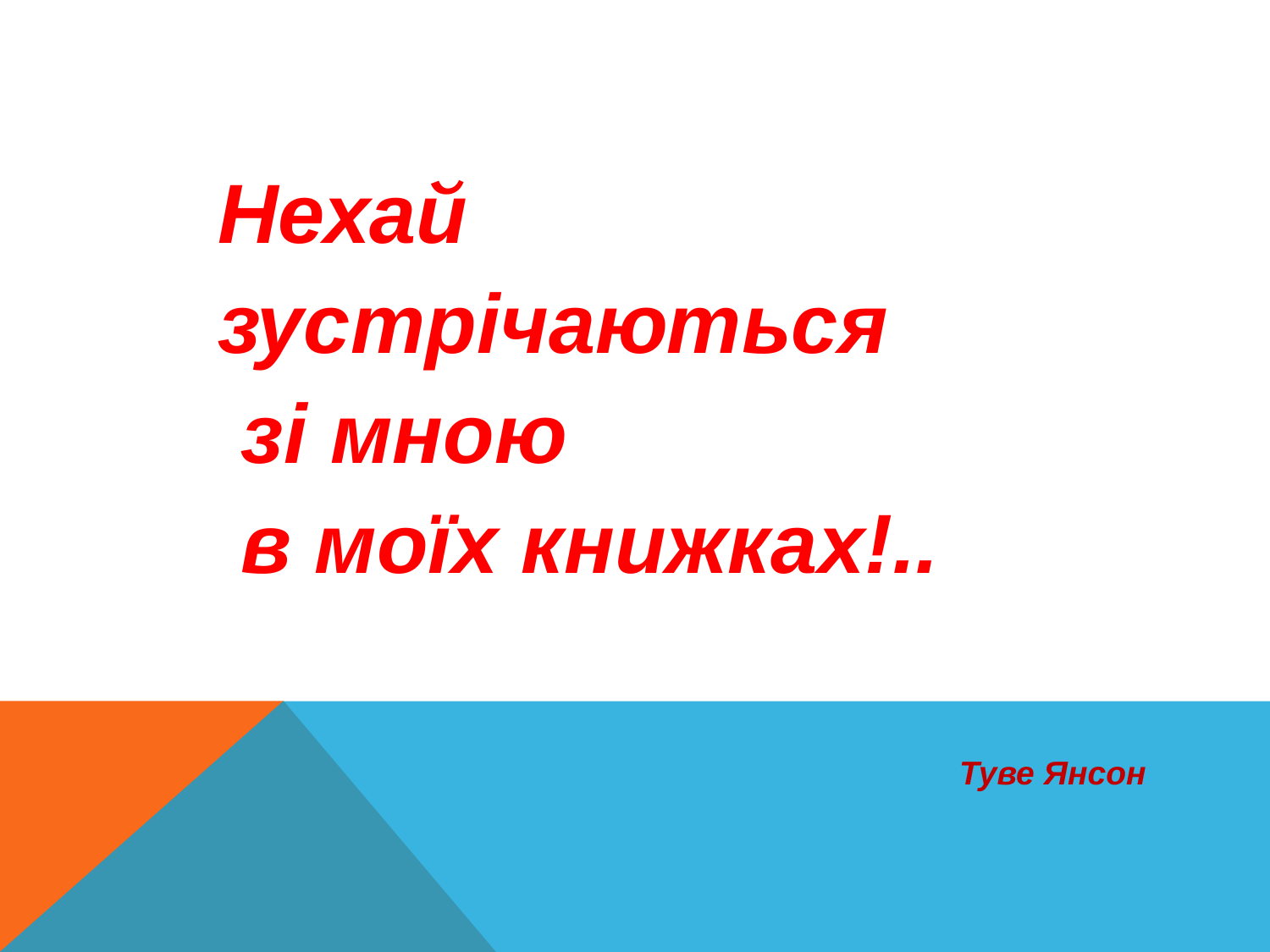

Нехай
зустрічаються
 зі мною
 в моїх книжках!..
                                                                                                      Туве Янсон